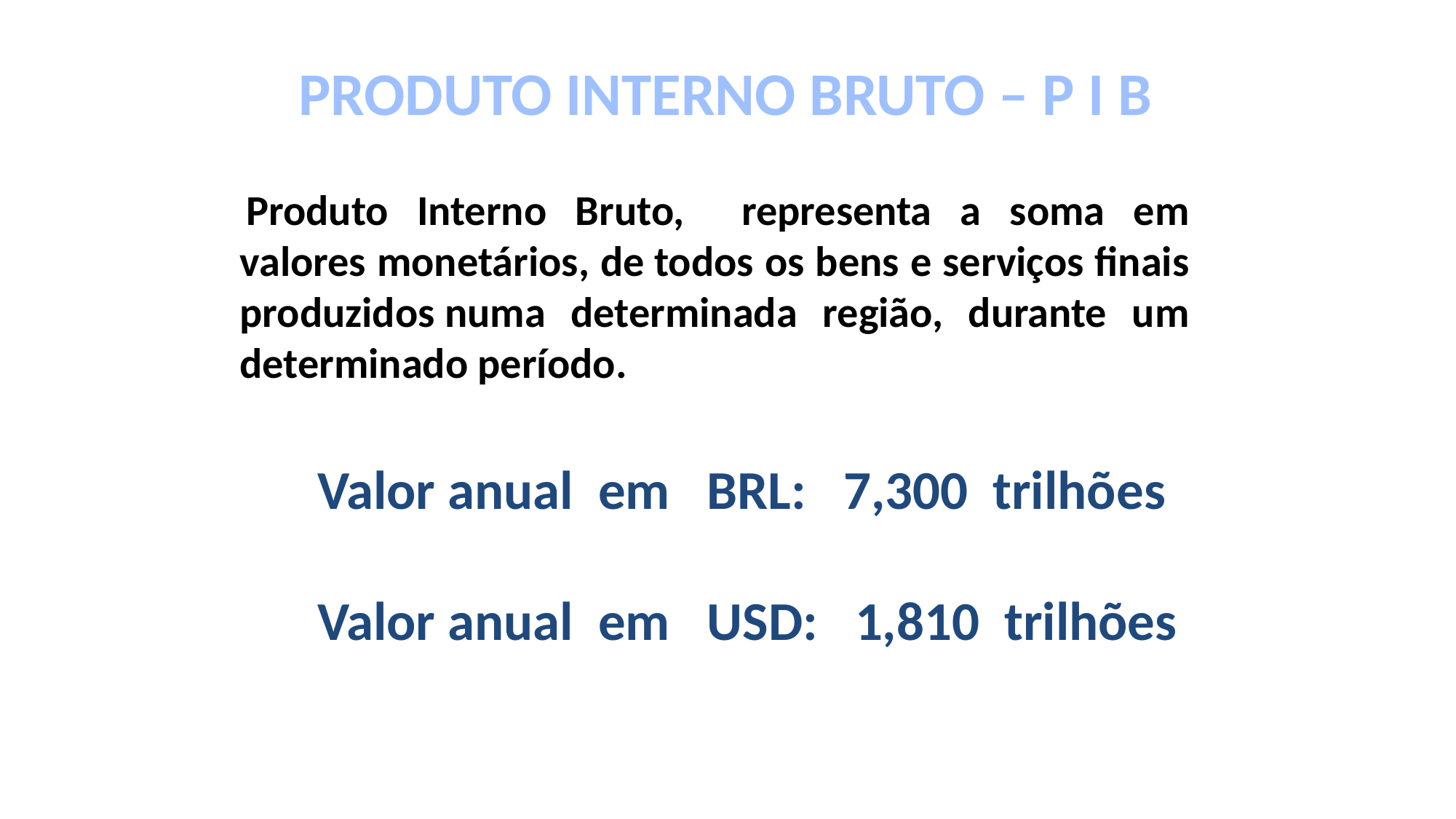

PRODUTO INTERNO BRUTO – P I B
 Produto Interno Bruto,  representa a soma em valores monetários, de todos os bens e serviços finais produzidos numa determinada região, durante um determinado período.

Valor anual  em   BRL:   7,300  trilhões

Valor anual  em   USD:   1,810  trilhões